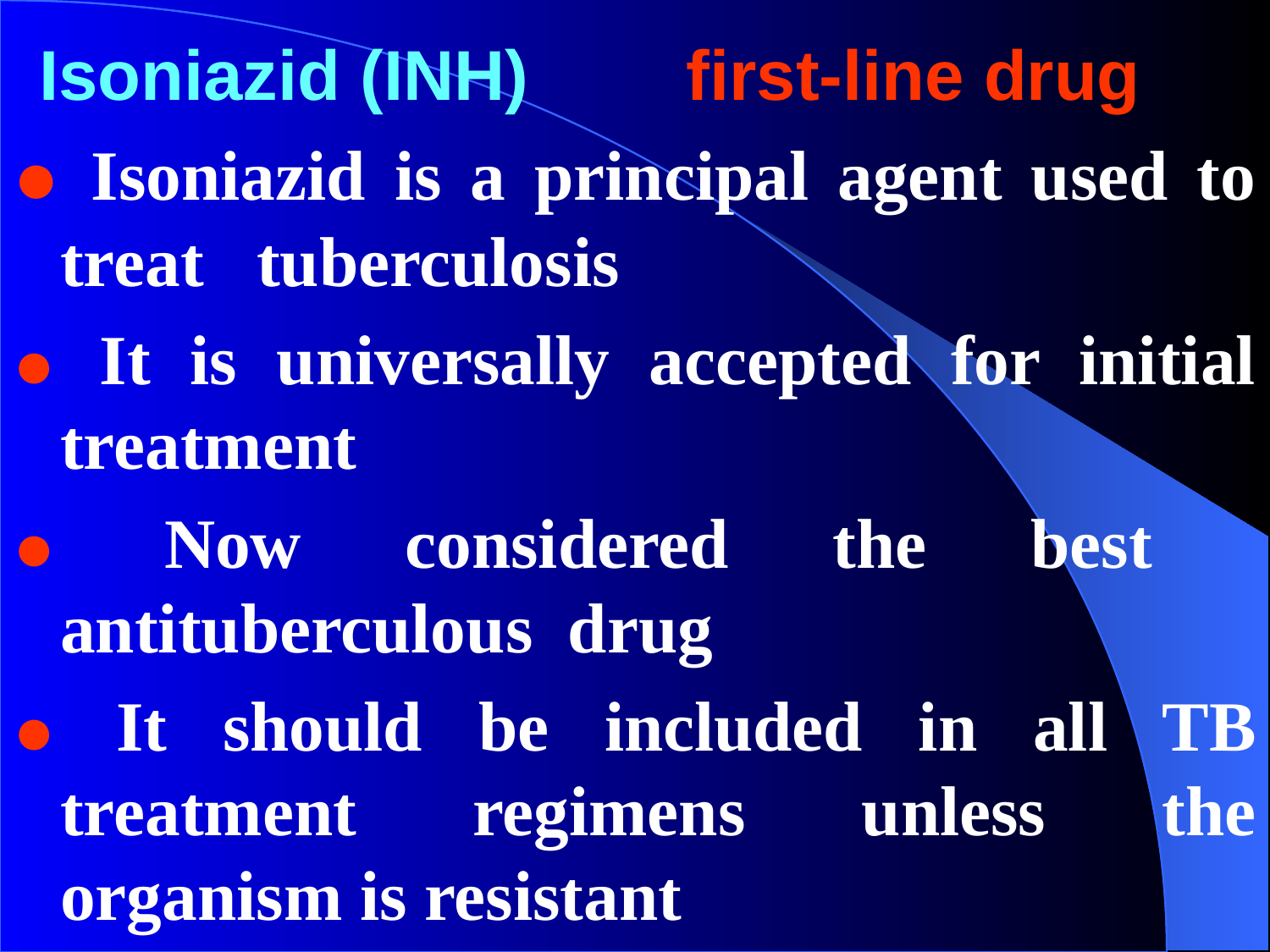

# Isoniazid (INH)        first-line drug
 Isoniazid is a principal agent used to treat   tuberculosis
 It is universally accepted for initial treatment
 Now considered the best  antituberculous  drug
 It should be included in all TB treatment regimens unless the organism is resistant